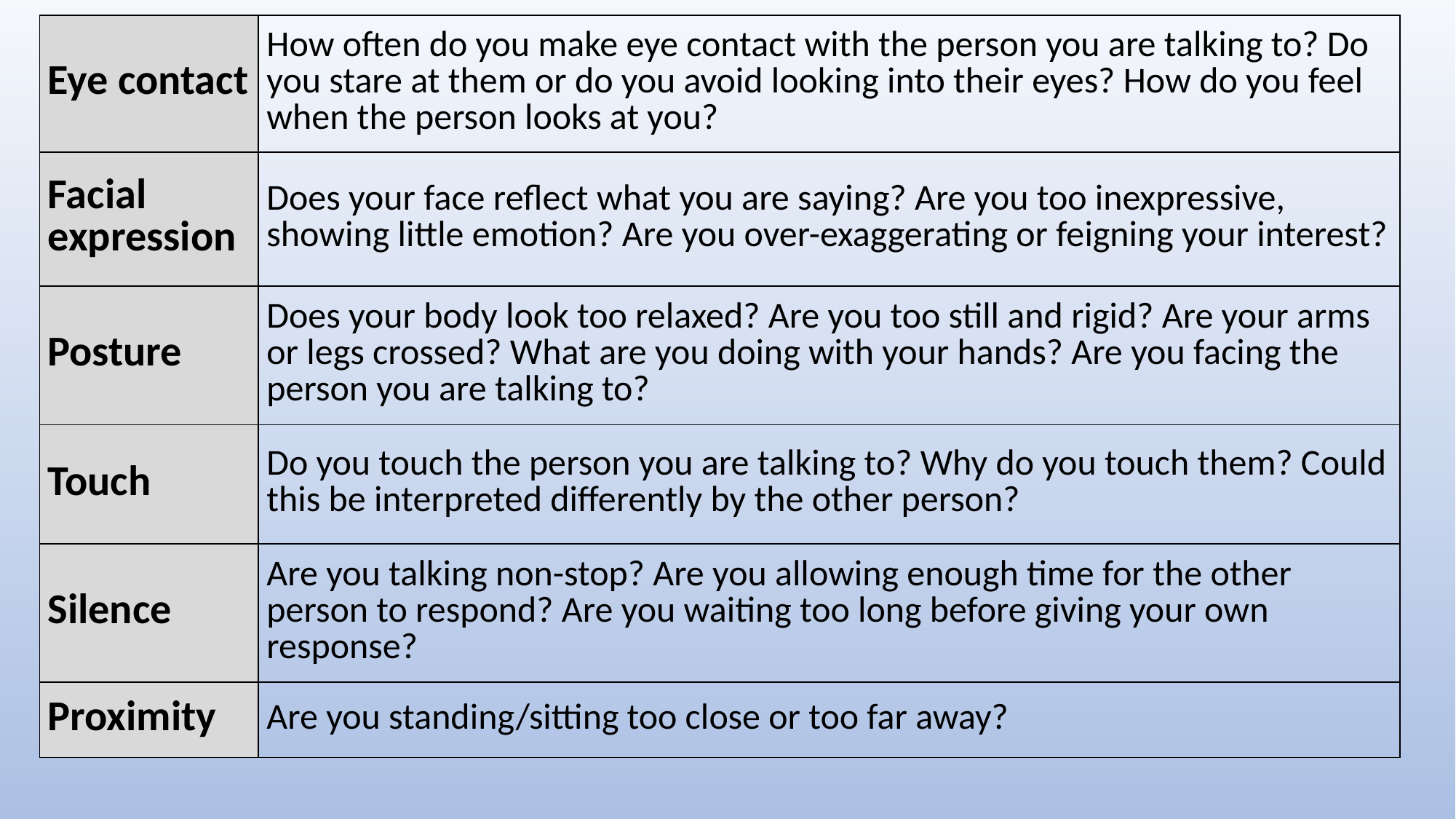

| Eye contact | How often do you make eye contact with the person you are talking to? Do you stare at them or do you avoid looking into their eyes? How do you feel when the person looks at you? |
| --- | --- |
| Facial expression | Does your face reflect what you are saying? Are you too inexpressive, showing little emotion? Are you over-exaggerating or feigning your interest? |
| Posture | Does your body look too relaxed? Are you too still and rigid? Are your arms or legs crossed? What are you doing with your hands? Are you facing the person you are talking to? |
| Touch | Do you touch the person you are talking to? Why do you touch them? Could this be interpreted differently by the other person? |
| Silence | Are you talking non-stop? Are you allowing enough time for the other person to respond? Are you waiting too long before giving your own response? |
| Proximity | Are you standing/sitting too close or too far away? |